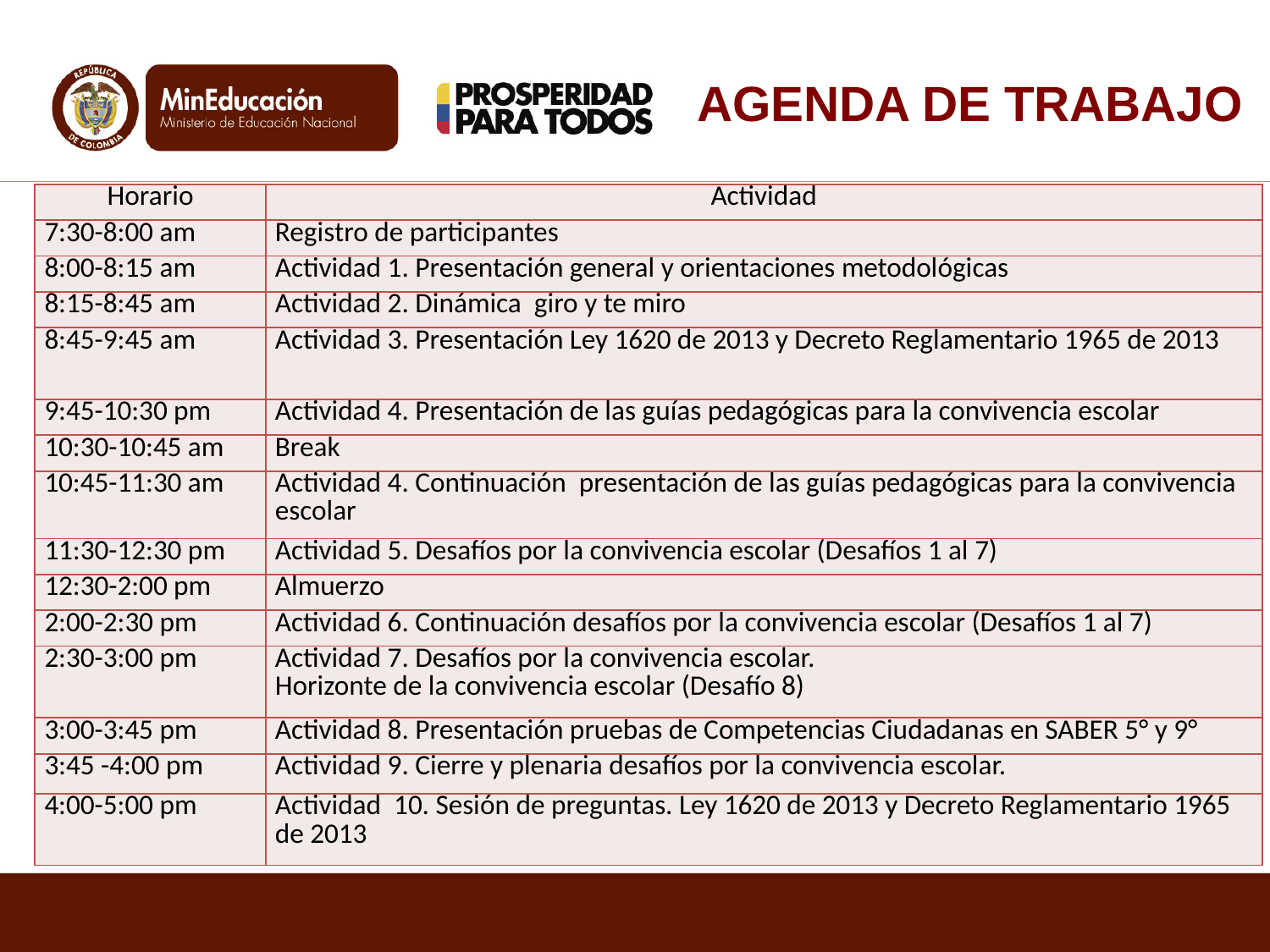

AGENDA DE TRABAJO
| Horario | Actividad |
| --- | --- |
| 7:30-8:00 am | Registro de participantes |
| 8:00-8:15 am | Actividad 1. Presentación general y orientaciones metodológicas |
| 8:15-8:45 am | Actividad 2. Dinámica giro y te miro |
| 8:45-9:45 am | Actividad 3. Presentación Ley 1620 de 2013 y Decreto Reglamentario 1965 de 2013 |
| 9:45-10:30 pm | Actividad 4. Presentación de las guías pedagógicas para la convivencia escolar |
| 10:30-10:45 am | Break |
| 10:45-11:30 am | Actividad 4. Continuación presentación de las guías pedagógicas para la convivencia escolar |
| 11:30-12:30 pm | Actividad 5. Desafíos por la convivencia escolar (Desafíos 1 al 7) |
| 12:30-2:00 pm | Almuerzo |
| 2:00-2:30 pm | Actividad 6. Continuación desafíos por la convivencia escolar (Desafíos 1 al 7) |
| 2:30-3:00 pm | Actividad 7. Desafíos por la convivencia escolar. Horizonte de la convivencia escolar (Desafío 8) |
| 3:00-3:45 pm | Actividad 8. Presentación pruebas de Competencias Ciudadanas en SABER 5° y 9° |
| 3:45 -4:00 pm | Actividad 9. Cierre y plenaria desafíos por la convivencia escolar. |
| 4:00-5:00 pm | Actividad 10. Sesión de preguntas. Ley 1620 de 2013 y Decreto Reglamentario 1965 de 2013 |